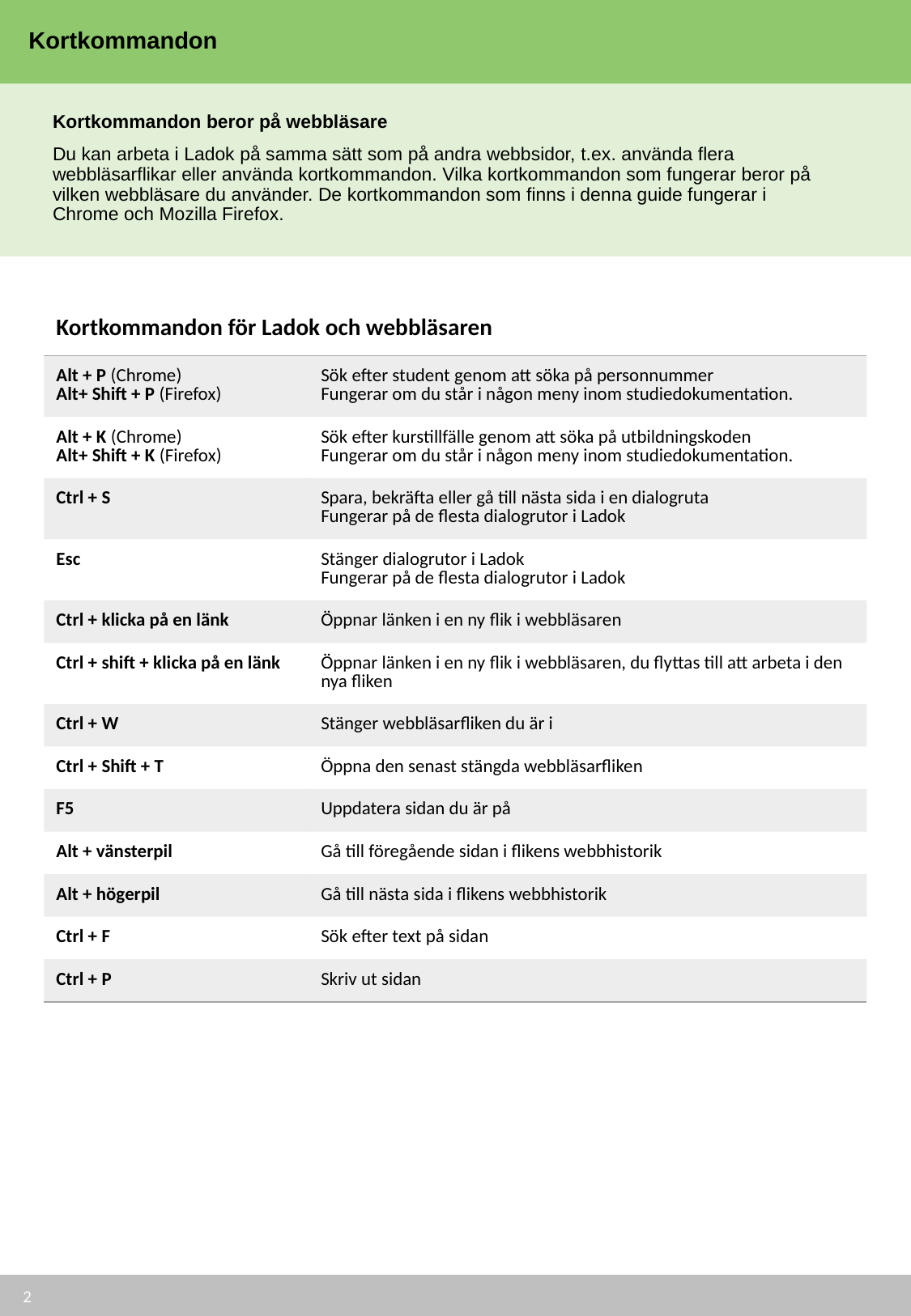

# Kortkommandon
Kortkommandon beror på webbläsare
Du kan arbeta i Ladok på samma sätt som på andra webbsidor, t.ex. använda flera webbläsarflikar eller använda kortkommandon. Vilka kortkommandon som fungerar beror på vilken webbläsare du använder. De kortkommandon som finns i denna guide fungerar i Chrome och Mozilla Firefox.
| Kortkommandon för Ladok och webbläsaren |  |
| --- | --- |
| Alt + P (Chrome) Alt+ Shift + P (Firefox) | Sök efter student genom att söka på personnummer Fungerar om du står i någon meny inom studiedokumentation. |
| Alt + K (Chrome) Alt+ Shift + K (Firefox) | Sök efter kurstillfälle genom att söka på utbildningskoden Fungerar om du står i någon meny inom studiedokumentation. |
| Ctrl + S | Spara, bekräfta eller gå till nästa sida i en dialogruta Fungerar på de flesta dialogrutor i Ladok |
| Esc | Stänger dialogrutor i Ladok Fungerar på de flesta dialogrutor i Ladok |
| Ctrl + klicka på en länk | Öppnar länken i en ny flik i webbläsaren |
| Ctrl + shift + klicka på en länk | Öppnar länken i en ny flik i webbläsaren, du flyttas till att arbeta i den nya fliken |
| Ctrl + W | Stänger webbläsarfliken du är i |
| Ctrl + Shift + T | Öppna den senast stängda webbläsarfliken |
| F5 | Uppdatera sidan du är på |
| Alt + vänsterpil | Gå till föregående sidan i flikens webbhistorik |
| Alt + högerpil | Gå till nästa sida i flikens webbhistorik |
| Ctrl + F | Sök efter text på sidan |
| Ctrl + P | Skriv ut sidan |
2